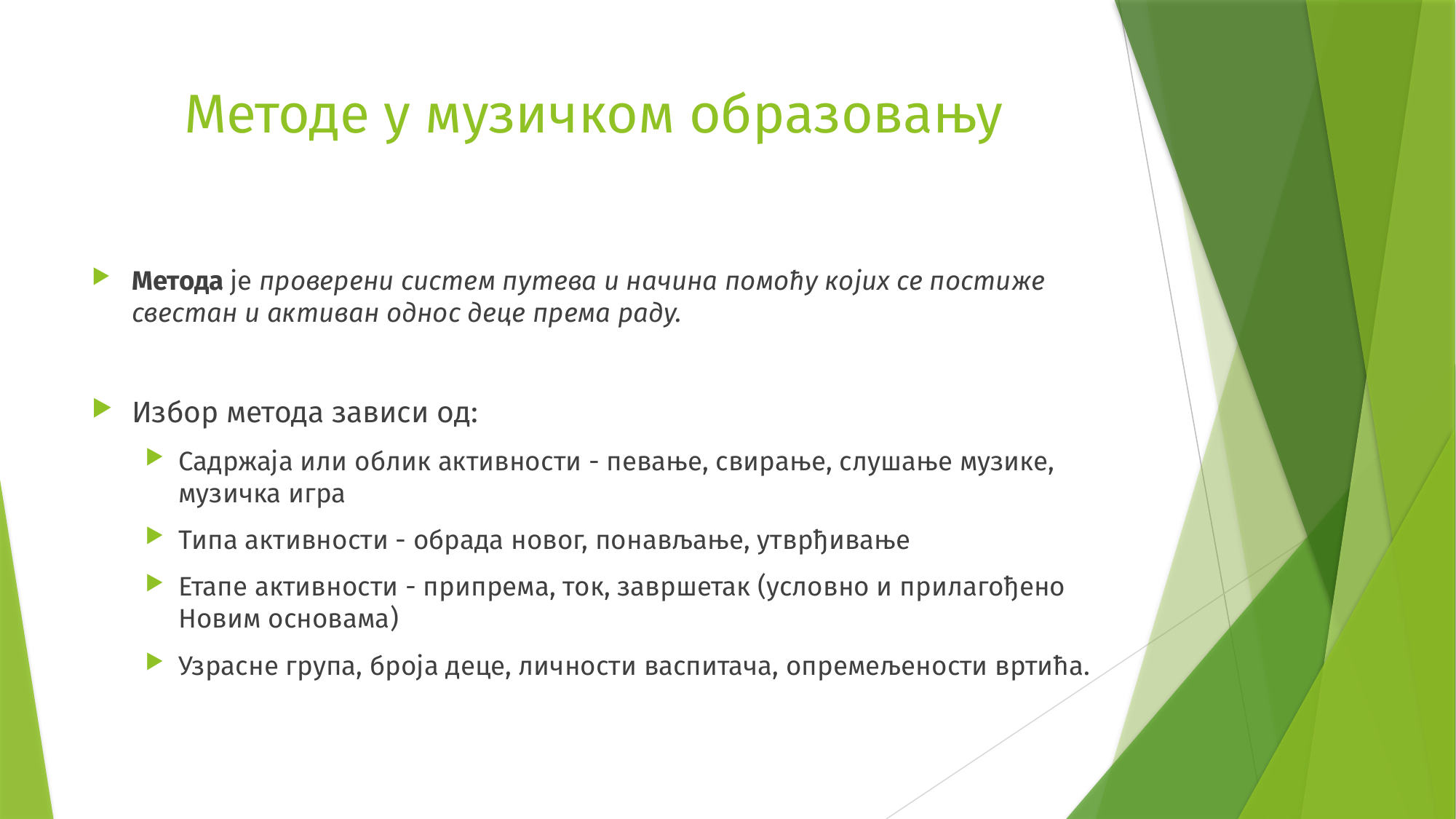

# Методе у музичком образовању
Метода је проверени систем путева и начина помоћу којих се постиже свестан и активан однос деце према раду.

Избор метода зависи од:
Садржаја или облик активности - певање, свирање, слушање музике, музичка игра
Типа активности - обрада новог, понављање, утврђивање
Етапе активности - припрема, ток, завршетак (условно и прилагођено Новим основама)
Узрасне група, броја деце, личности васпитача, опремељености вртића.